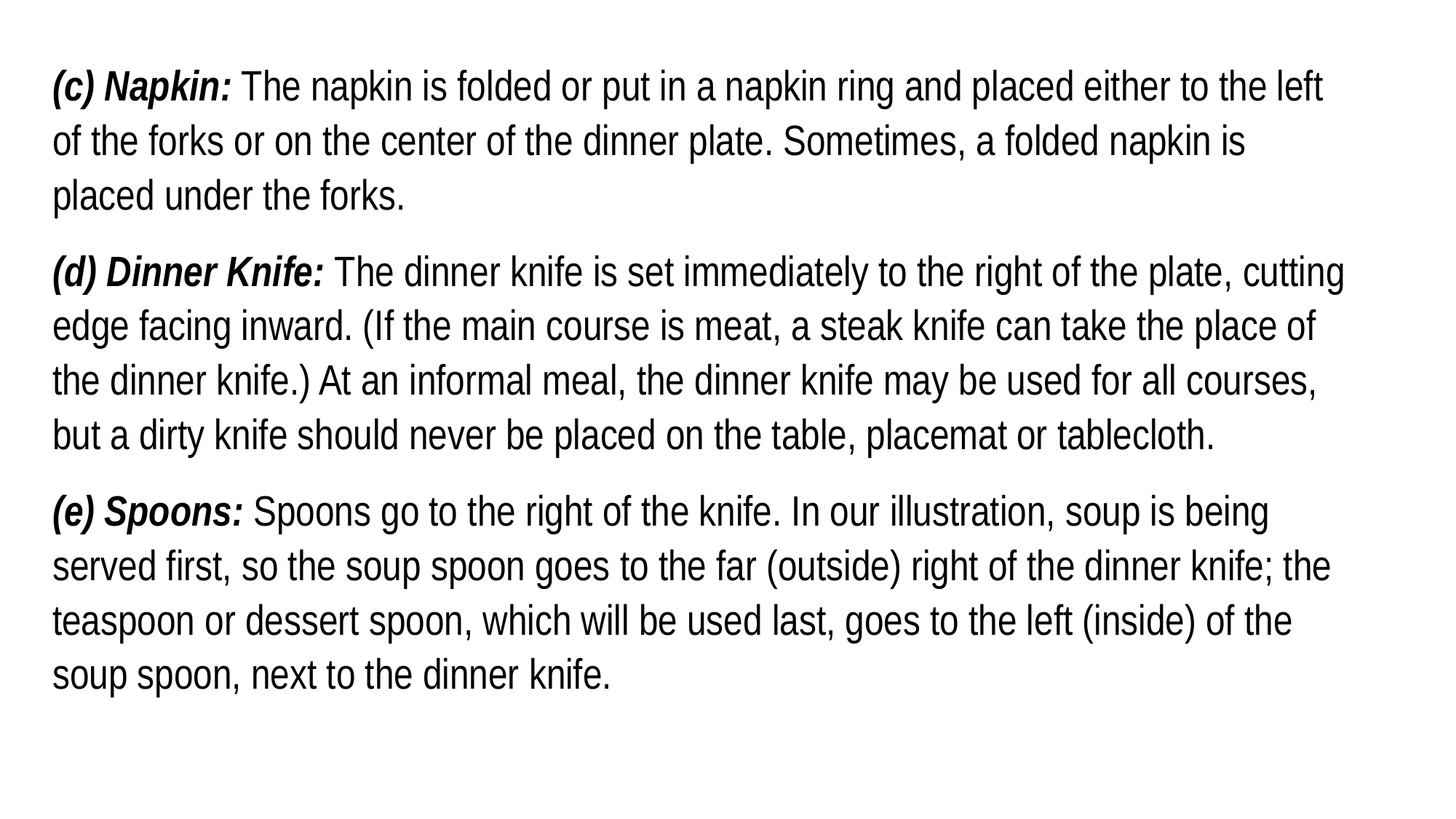

(c) Napkin: The napkin is folded or put in a napkin ring and placed either to the left of the forks or on the center of the dinner plate. Sometimes, a folded napkin is placed under the forks.
(d) Dinner Knife: The dinner knife is set immediately to the right of the plate, cutting edge facing inward. (If the main course is meat, a steak knife can take the place of the dinner knife.) At an informal meal, the dinner knife may be used for all courses, but a dirty knife should never be placed on the table, placemat or tablecloth.
(e) Spoons: Spoons go to the right of the knife. In our illustration, soup is being served first, so the soup spoon goes to the far (outside) right of the dinner knife; the teaspoon or dessert spoon, which will be used last, goes to the left (inside) of the soup spoon, next to the dinner knife.